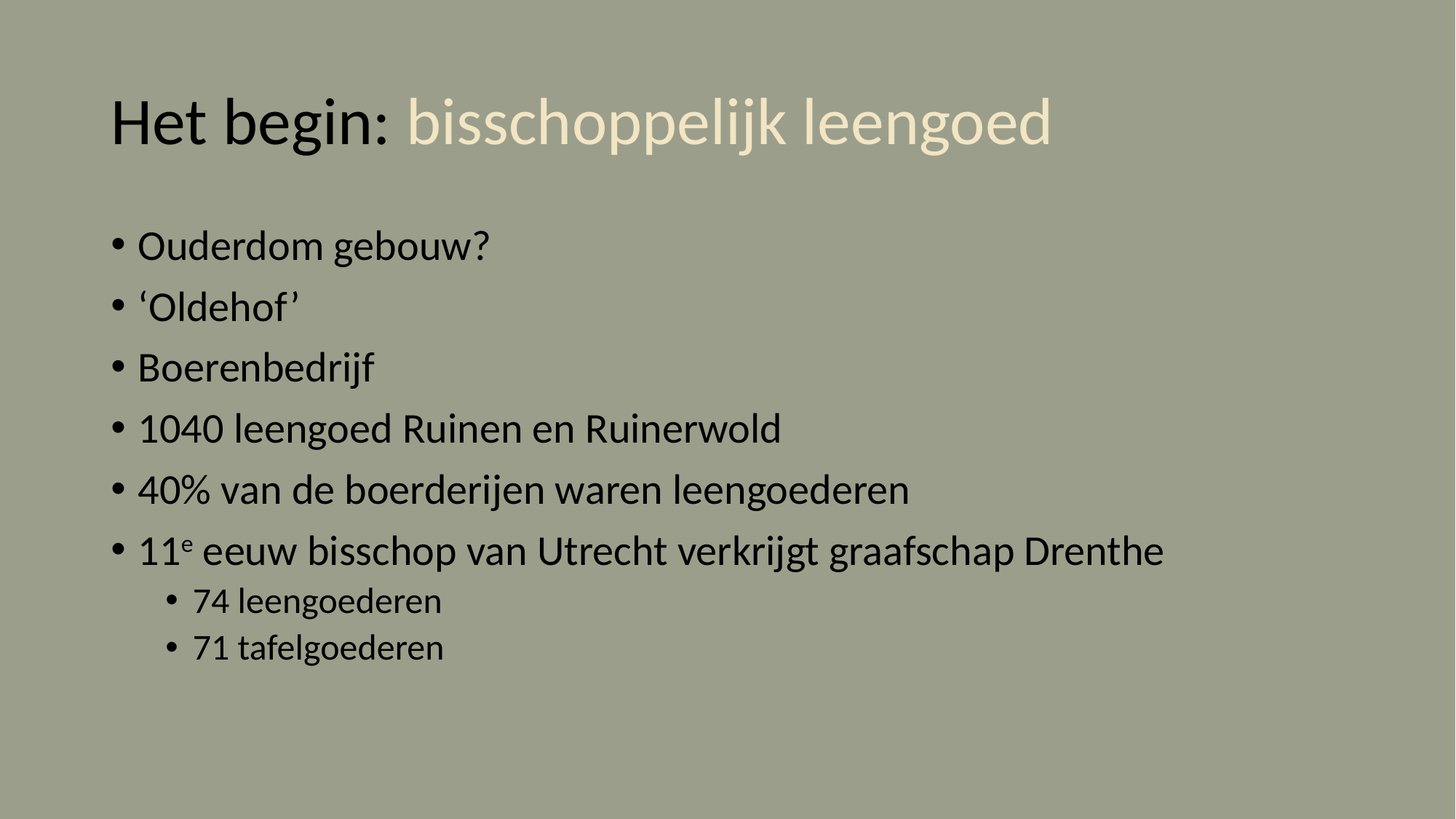

# Het begin: bisschoppelijk leengoed
Ouderdom gebouw?
‘Oldehof’
Boerenbedrijf
1040 leengoed Ruinen en Ruinerwold
40% van de boerderijen waren leengoederen
11e eeuw bisschop van Utrecht verkrijgt graafschap Drenthe
74 leengoederen
71 tafelgoederen